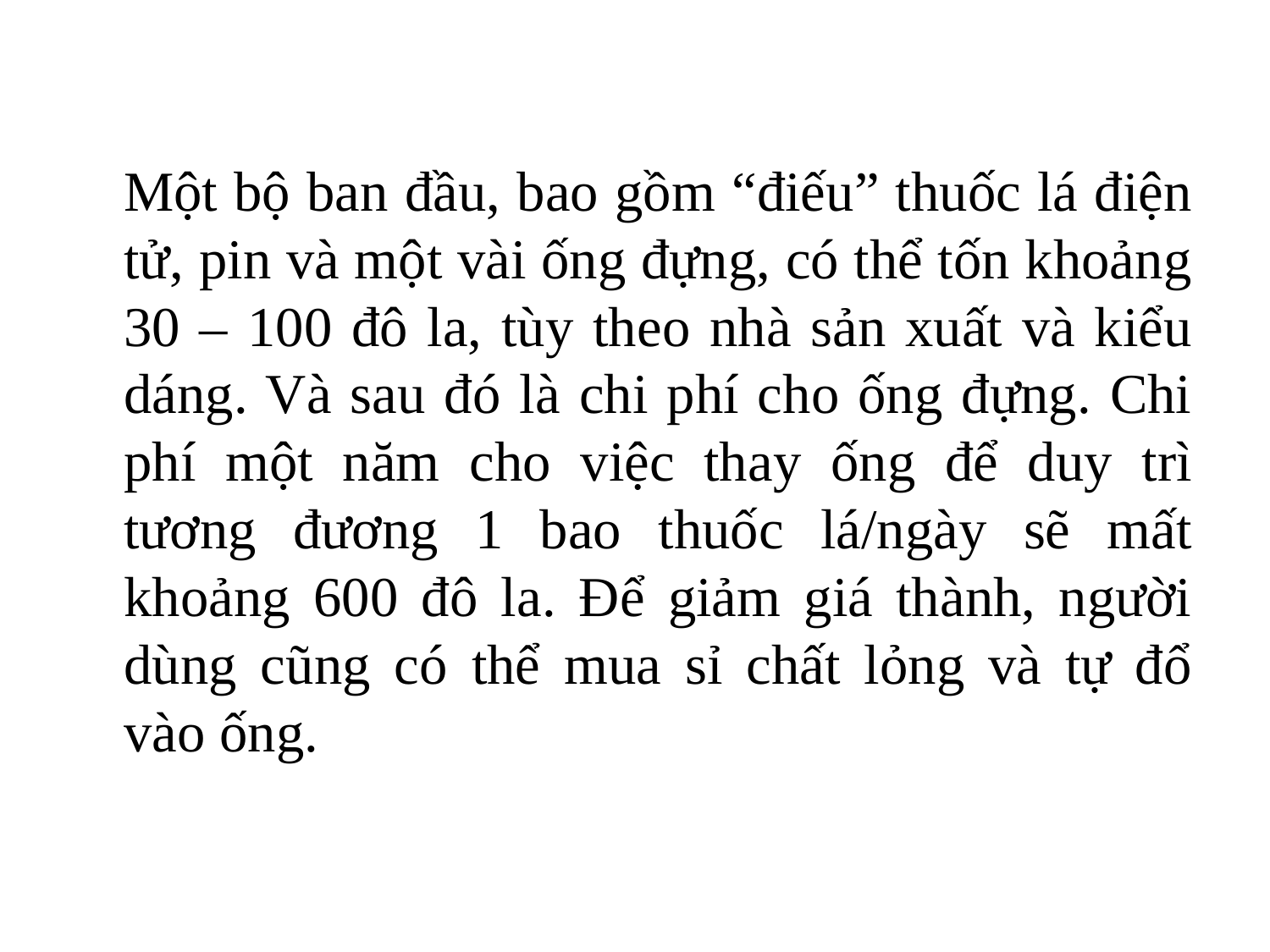

Một bộ ban đầu, bao gồm “điếu” thuốc lá điện tử, pin và một vài ống đựng, có thể tốn khoảng 30 – 100 đô la, tùy theo nhà sản xuất và kiểu dáng. Và sau đó là chi phí cho ống đựng. Chi phí một năm cho việc thay ống để duy trì tương đương 1 bao thuốc lá/ngày sẽ mất khoảng 600 đô la. Để giảm giá thành, người dùng cũng có thể mua sỉ chất lỏng và tự đổ vào ống.